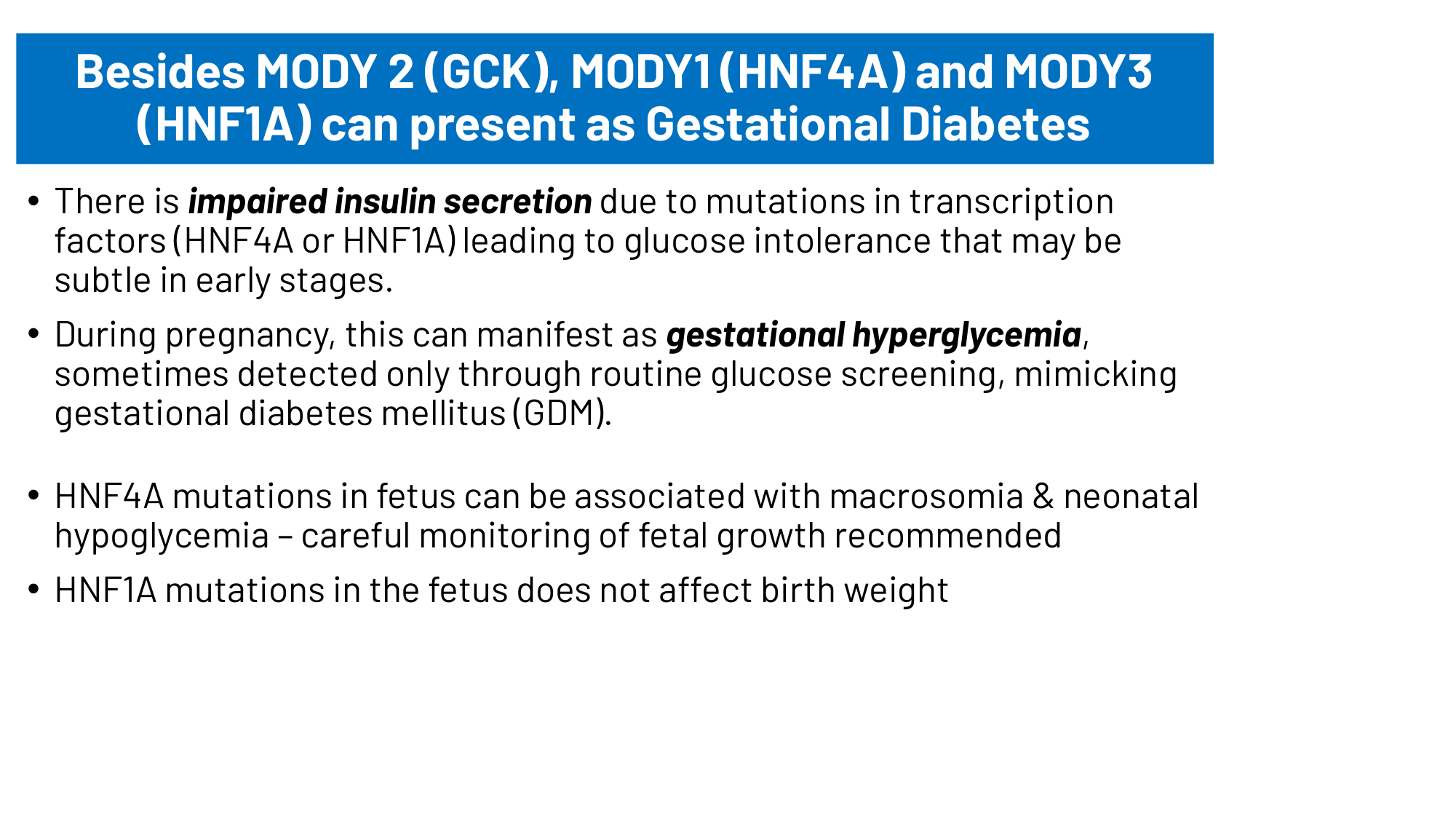

# Besides MODY 2 (GCK), MODY1 (HNF4A) and MODY3 (HNF1A) can present as Gestational Diabetes
There is impaired insulin secretion due to mutations in transcription factors (HNF4A or HNF1A) leading to glucose intolerance that may be subtle in early stages.
During pregnancy, this can manifest as gestational hyperglycemia, sometimes detected only through routine glucose screening, mimicking gestational diabetes mellitus (GDM).

HNF4A mutations in fetus can be associated with macrosomia & neonatal hypoglycemia – careful monitoring of fetal growth recommended
HNF1A mutations in the fetus does not affect birth weight